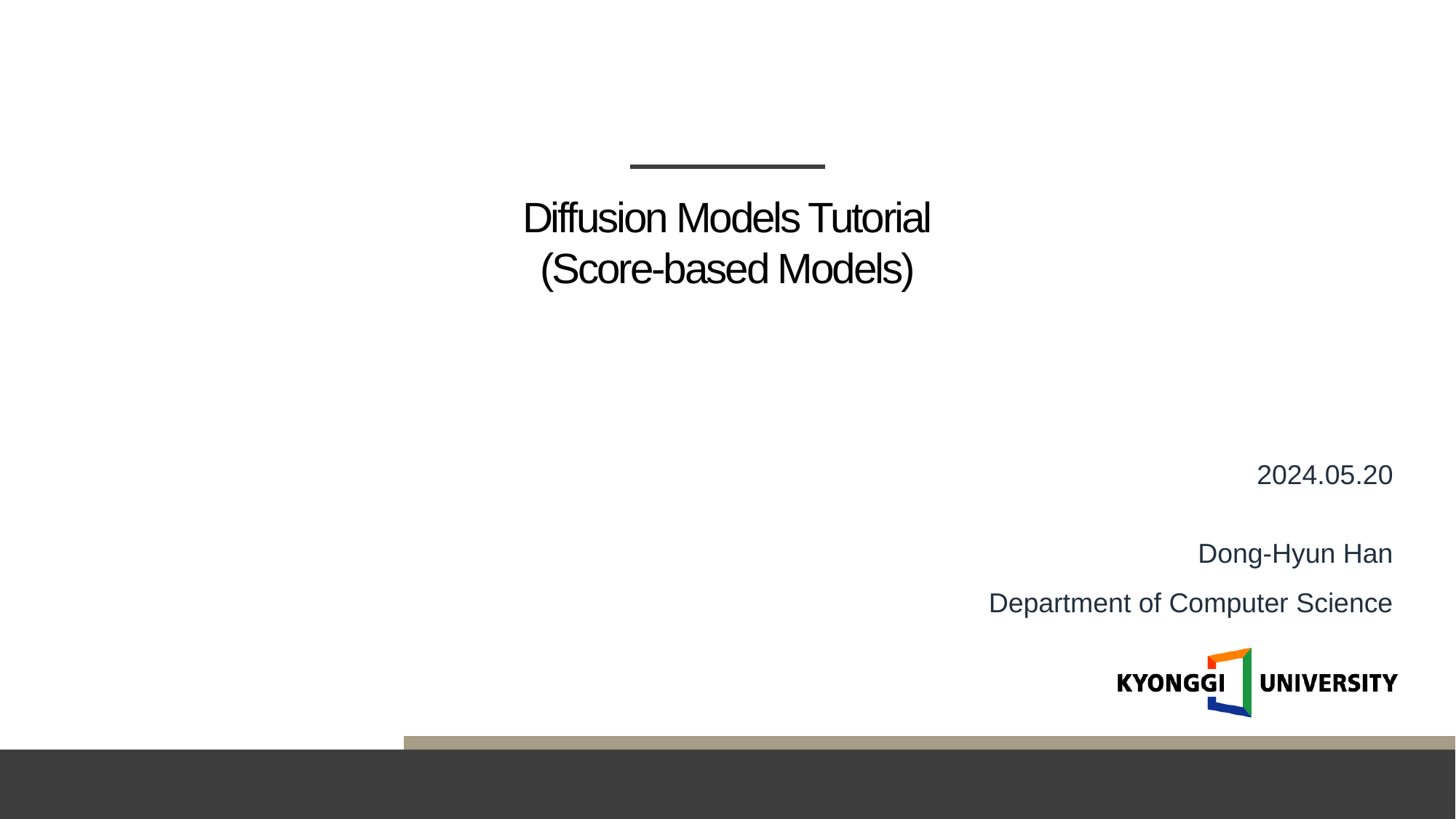

Diffusion Models Tutorial
(Score-based Models)
2024.05.20

Dong-Hyun Han
Department of Computer Science